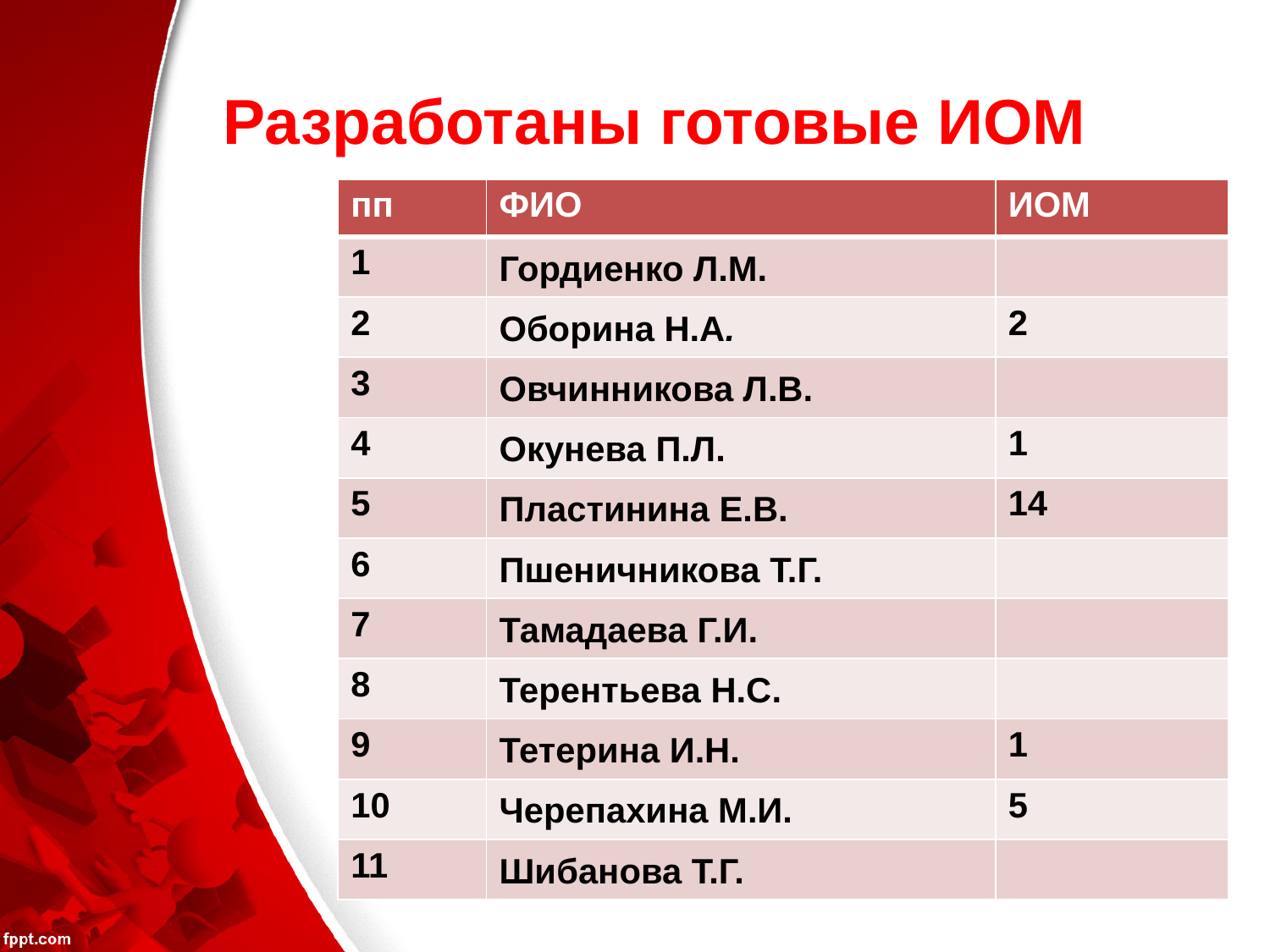

# Разработаны готовые ИОМ
| пп | ФИО | ИОМ |
| --- | --- | --- |
| 1 | Гордиенко Л.М. |  |
| 2 | Оборина Н.А. | 2 |
| 3 | Овчинникова Л.В. |  |
| 4 | Окунева П.Л. | 1 |
| 5 | Пластинина Е.В. | 14 |
| 6 | Пшеничникова Т.Г. |  |
| 7 | Тамадаева Г.И. |  |
| 8 | Терентьева Н.С. |  |
| 9 | Тетерина И.Н. | 1 |
| 10 | Черепахина М.И. | 5 |
| 11 | Шибанова Т.Г. |  |